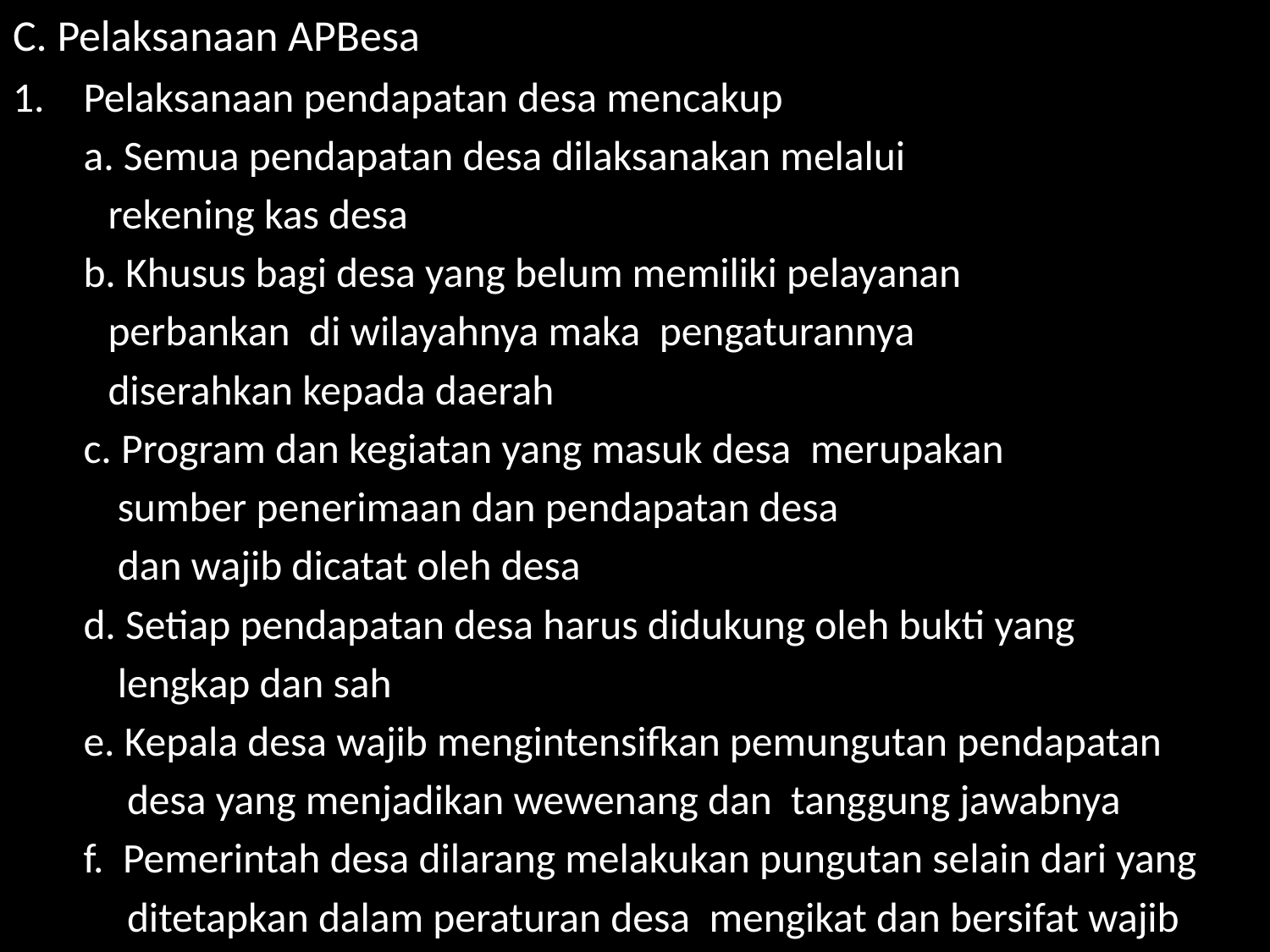

# C. Pelaksanaan APBesa
Pelaksanaan pendapatan desa mencakup
	a. Semua pendapatan desa dilaksanakan melalui
          rekening kas desa
	b. Khusus bagi desa yang belum memiliki pelayanan
          perbankan  di wilayahnya maka  pengaturannya
          diserahkan kepada daerah
	c. Program dan kegiatan yang masuk desa  merupakan
           sumber penerimaan dan pendapatan desa
           dan wajib dicatat oleh desa
	d. Setiap pendapatan desa harus didukung oleh bukti yang
           lengkap dan sah
	e. Kepala desa wajib mengintensifkan pemungutan pendapatan
            desa yang menjadikan wewenang dan  tanggung jawabnya
	f.  Pemerintah desa dilarang melakukan pungutan selain dari yang
            ditetapkan dalam peraturan desa  mengikat dan bersifat wajib